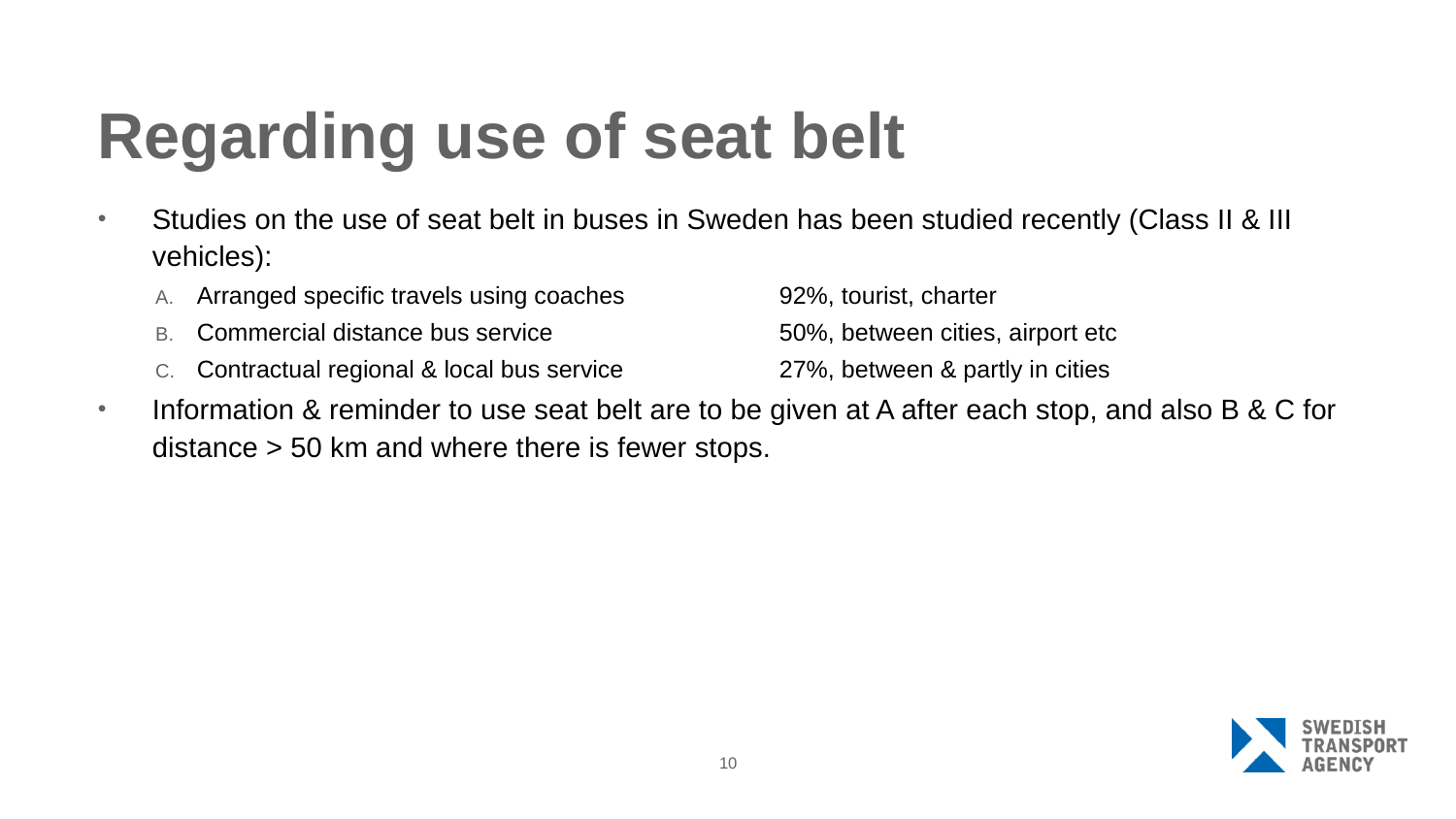

# Regarding use of seat belt
Studies on the use of seat belt in buses in Sweden has been studied recently (Class II & III vehicles):
Arranged specific travels using coaches		92%, tourist, charter
Commercial distance bus service		50%, between cities, airport etc
Contractual regional & local bus service		27%, between & partly in cities
Information & reminder to use seat belt are to be given at A after each stop, and also B & C for distance > 50 km and where there is fewer stops.
10